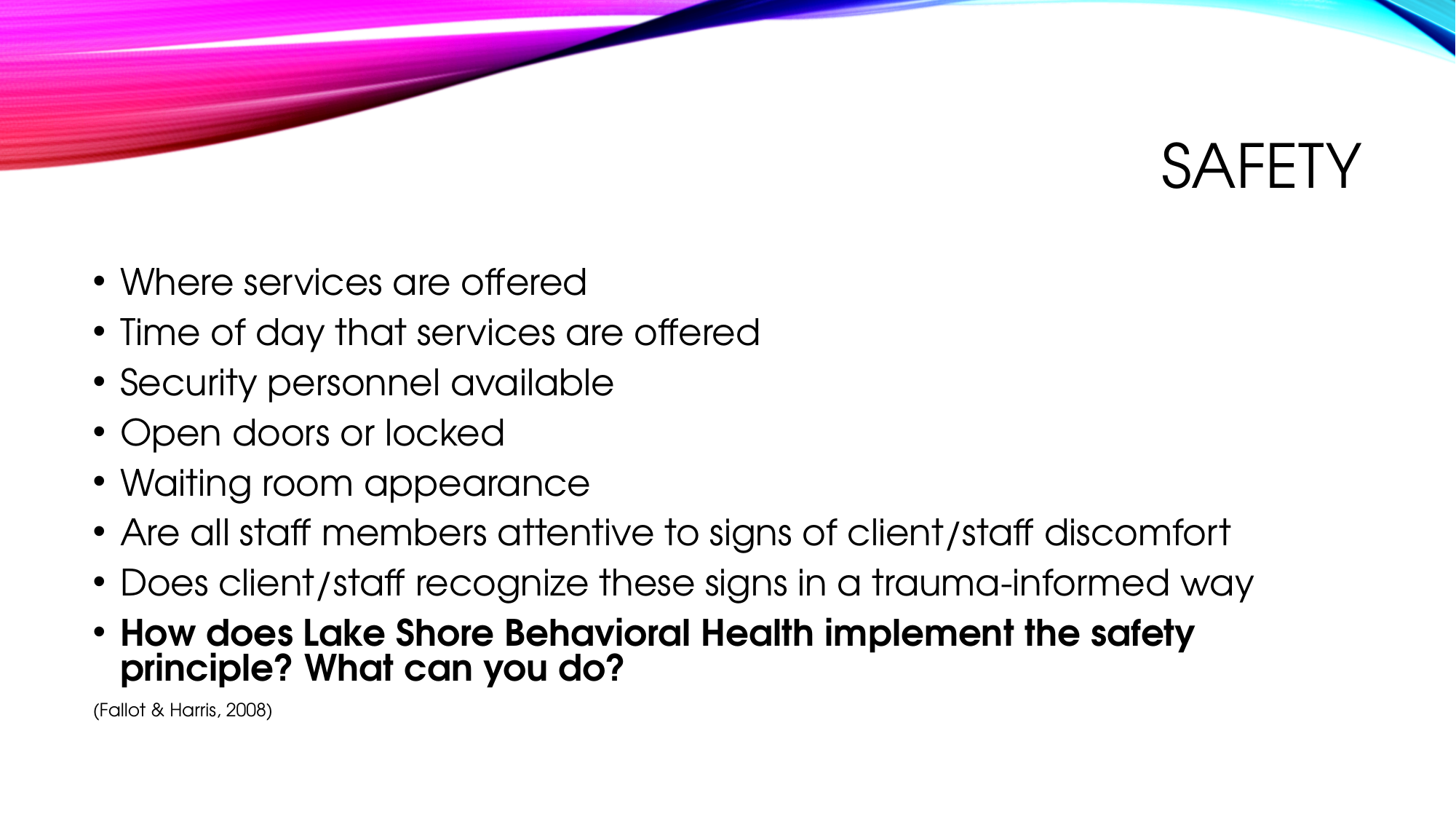

# SAFETY
Where services are offered
Time of day that services are offered
Security personnel available
Open doors or locked
Waiting room appearance
Are all staff members attentive to signs of client/staff discomfort
Does client/staff recognize these signs in a trauma-informed way
How does Lake Shore Behavioral Health implement the safety principle? What can you do?
(Fallot & Harris, 2008)